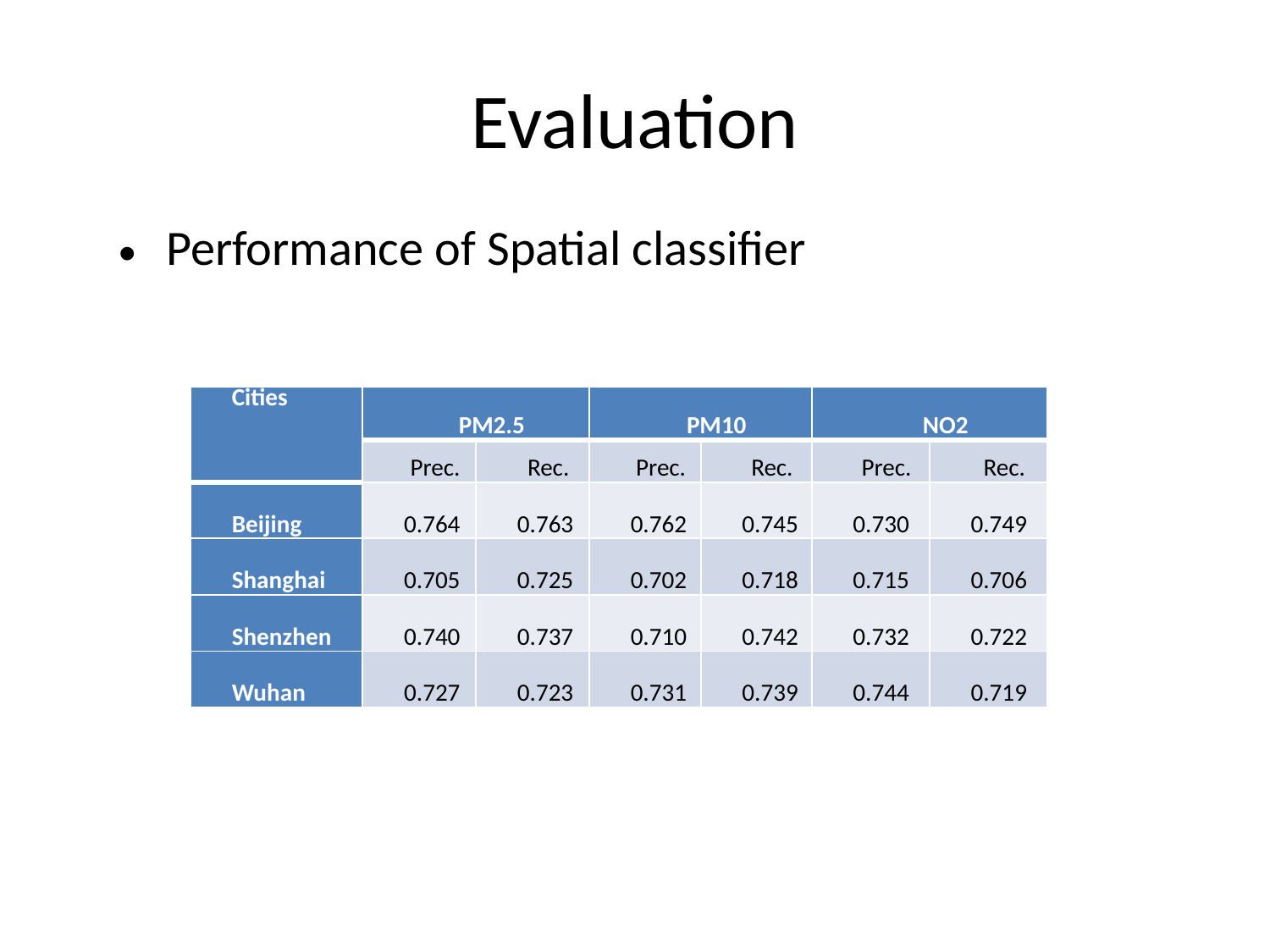

# Evaluation
Performance of Spatial classifier

| Cities | PM2.5 |  | PM10 |  | NO2 |  |
| --- | --- | --- | --- | --- | --- | --- |
|  | Prec. | Rec. | Prec. | Rec. | Prec. | Rec. |
| Beijing | 0.764 | 0.763 | 0.762 | 0.745 | 0.730 | 0.749 |
| Shanghai | 0.705 | 0.725 | 0.702 | 0.718 | 0.715 | 0.706 |
| Shenzhen | 0.740 | 0.737 | 0.710 | 0.742 | 0.732 | 0.722 |
| Wuhan | 0.727 | 0.723 | 0.731 | 0.739 | 0.744 | 0.719 |